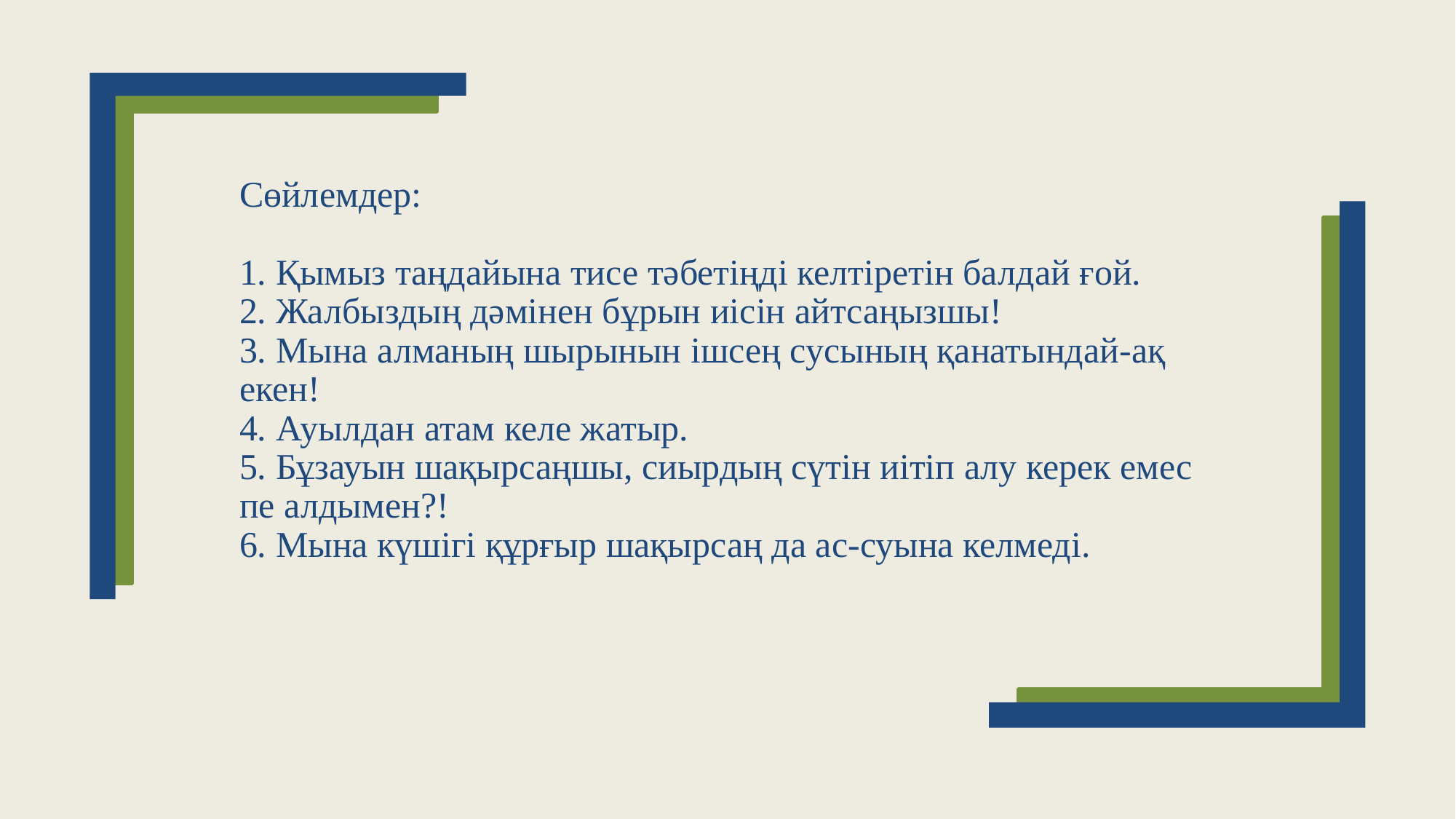

# Сөйлемдер: 1. Қымыз таңдайына тисе тәбетіңді келтіретін балдай ғой. 2. Жалбыздың дәмінен бұрын иісін айтсаңызшы! 3. Мына алманың шырынын ішсең сусының қанатындай-ақ екен! 4. Ауылдан атам келе жатыр. 5. Бұзауын шақырсаңшы, сиырдың сүтін иітіп алу керек емес пе алдымен?! 6. Мына күшігі құрғыр шақырсаң да ас-суына келмеді.